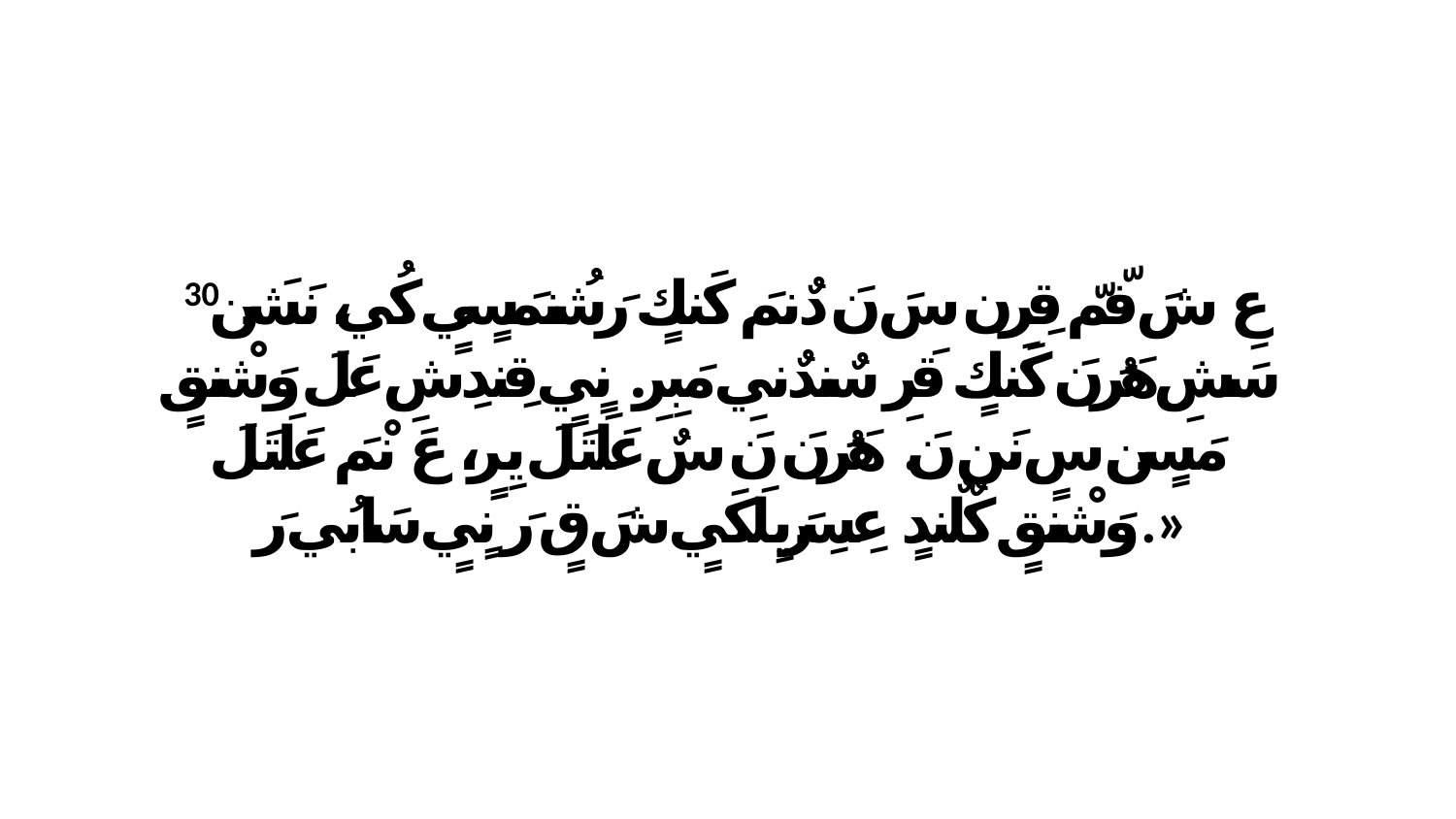

30 عِ شَ فّمّ قِرِن سَ نَ دٌنمَ كَنكٍ رَشُنمَسٍيٍ كُي، نَشَن سَشِ هَرُنَ كَنكٍ قَرِ سٌندٌنيِ مَبِرِ. نٍيٍ قِندِشِ عَلَ وَشْنقٍ مَسٍن سٍ نَن نَ. هَرُنَ نَ سٌ عَلَتَلَ يِرٍ، عَ نْمَ عَلَتَلَ وَشْنقٍ كٌلٌندٍ عِسِرَيِلَكَيٍ شَ قٍ رَ نٍيٍ سَابُي رَ.»